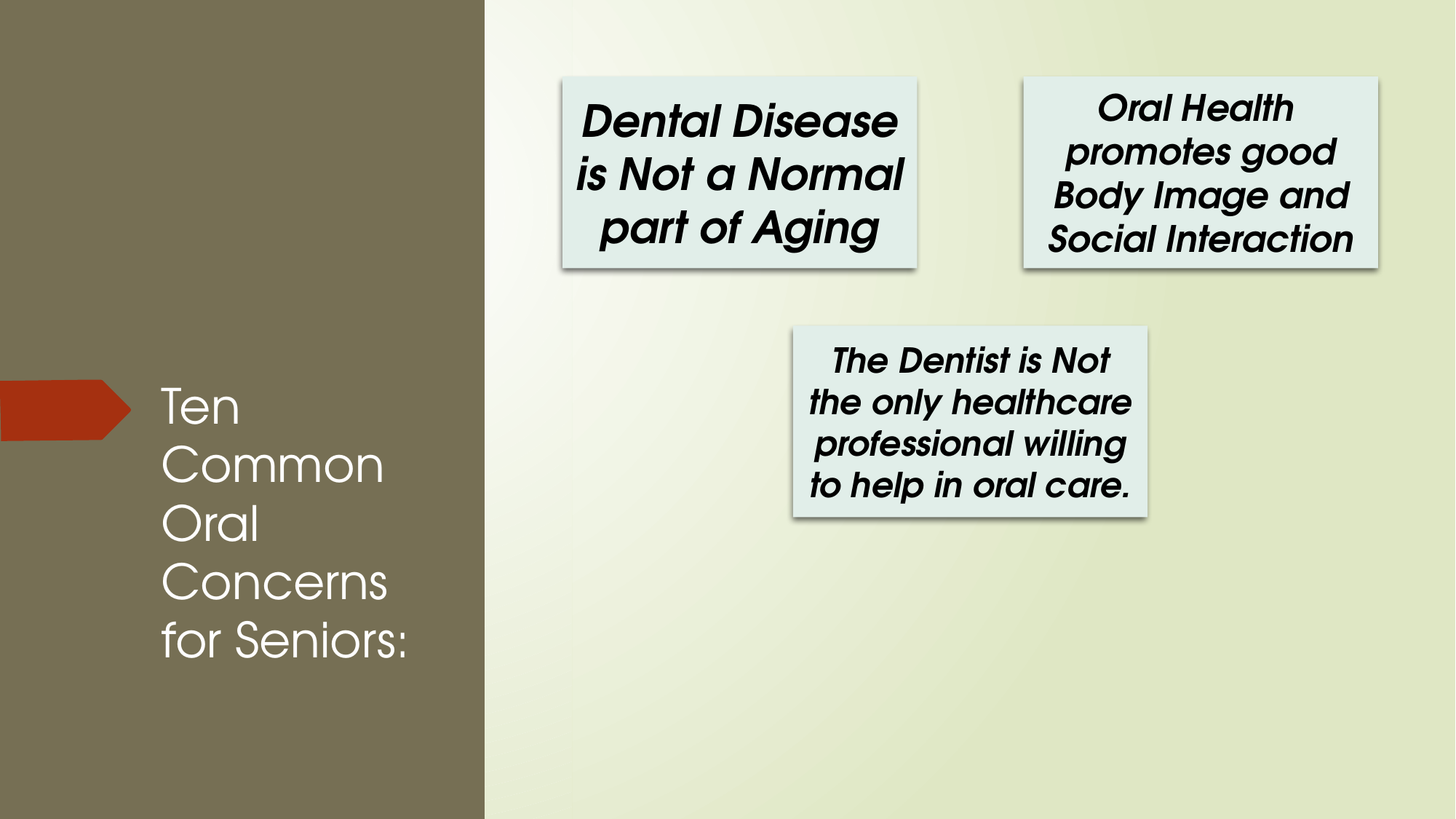

Dental Disease is Not a Normal part of Aging
Oral Health  promotes good Body Image and Social Interaction
The Dentist is Not the only healthcare professional willing to help in oral care.
# Ten Common Oral Concerns for Seniors: